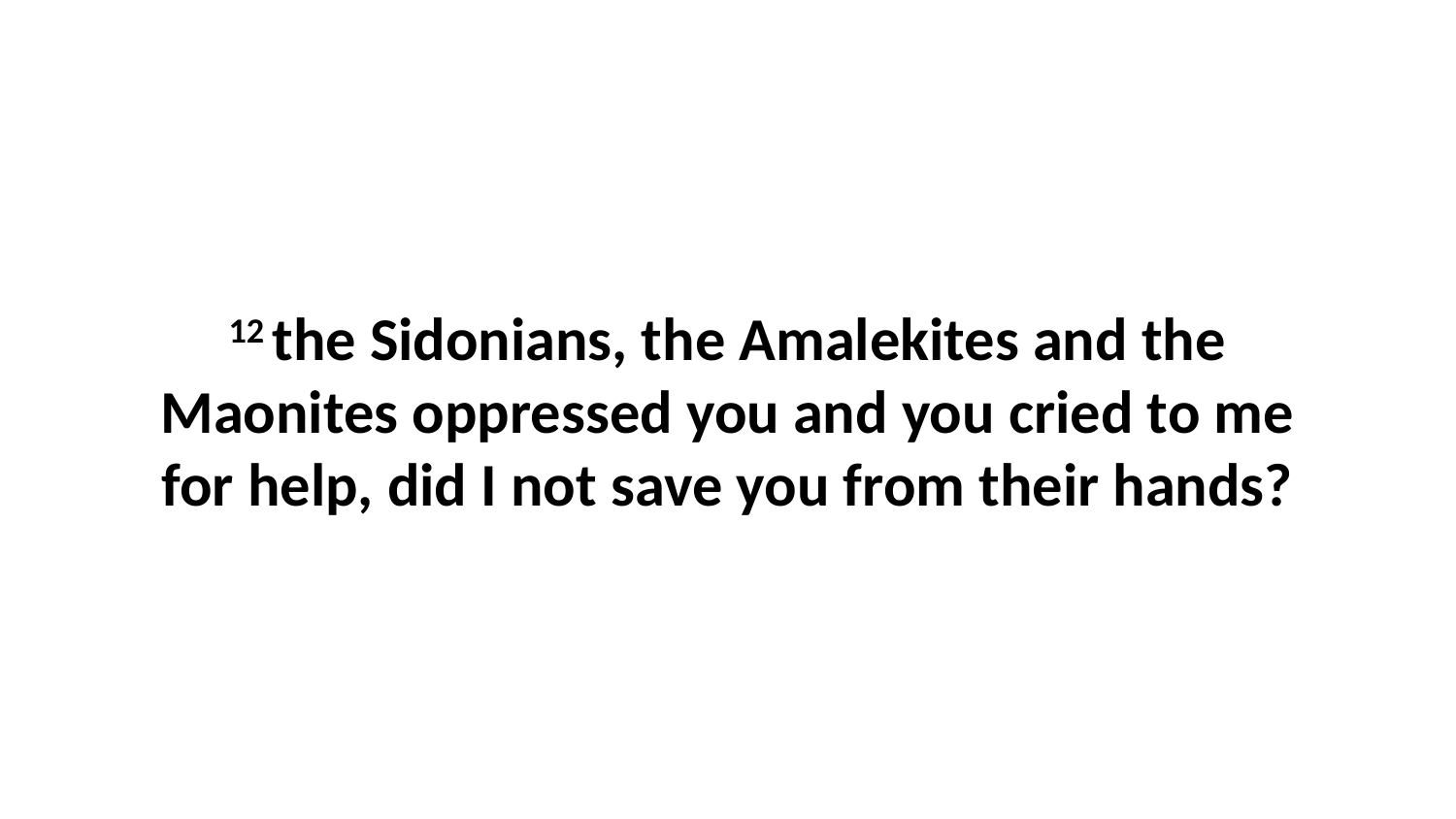

12 the Sidonians, the Amalekites and the Maonites oppressed you and you cried to me for help, did I not save you from their hands?